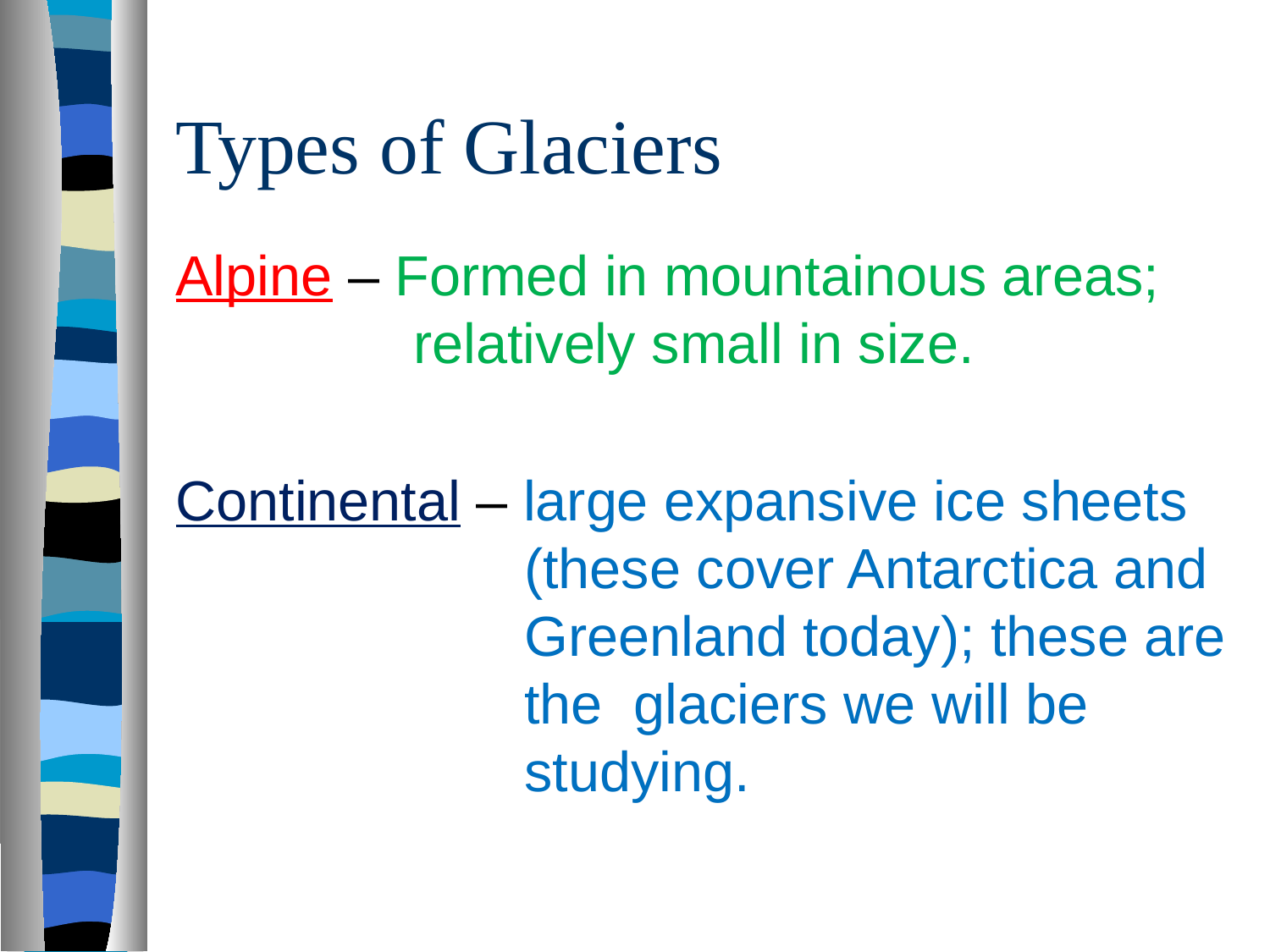

# Types of Glaciers
Alpine – Formed in mountainous areas; relatively small in size.

Continental – large expansive ice sheets (these cover Antarctica and Greenland today); these are the  glaciers we will be studying.